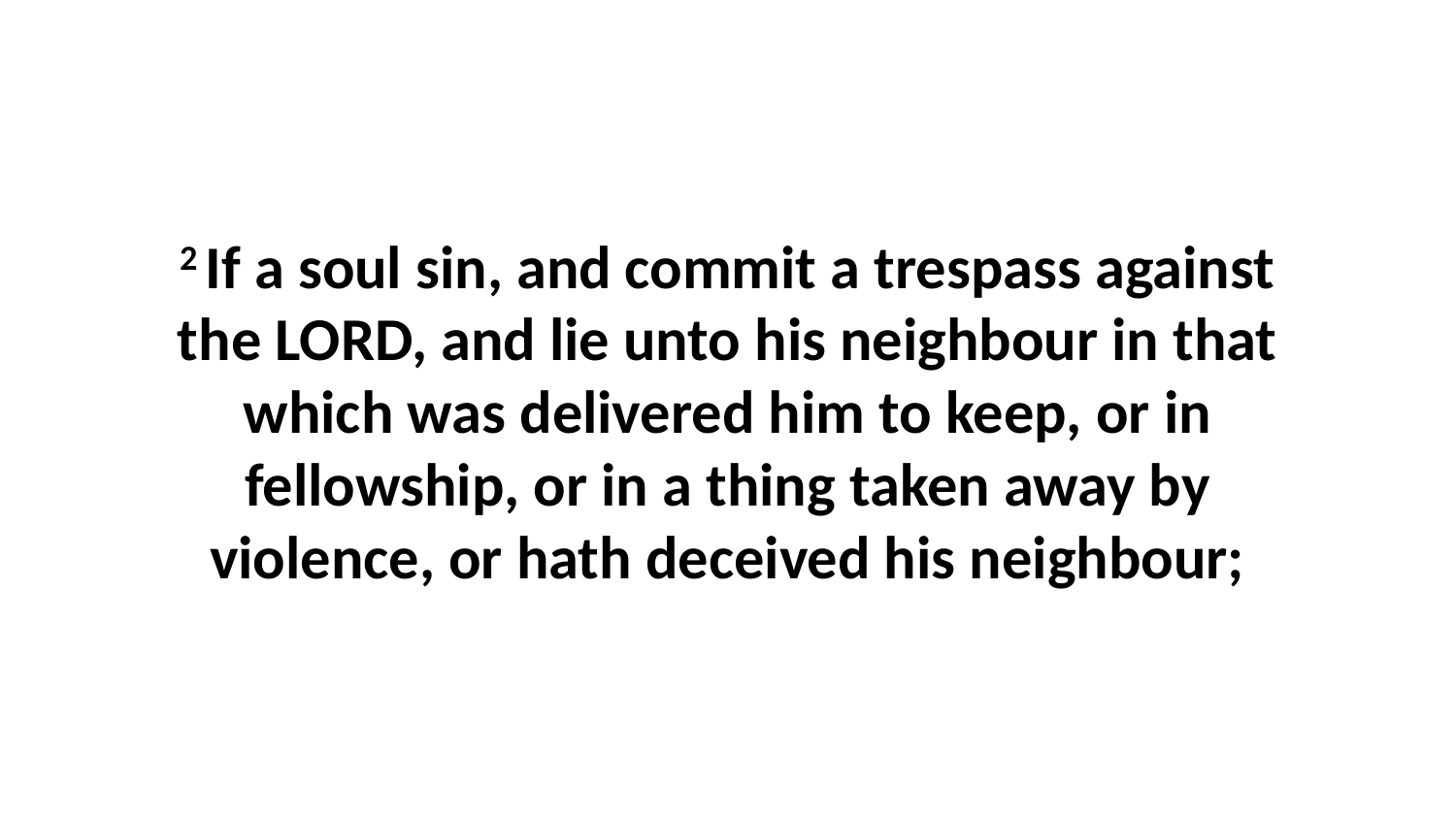

2 If a soul sin, and commit a trespass against the LORD, and lie unto his neighbour in that which was delivered him to keep, or in fellowship, or in a thing taken away by violence, or hath deceived his neighbour;